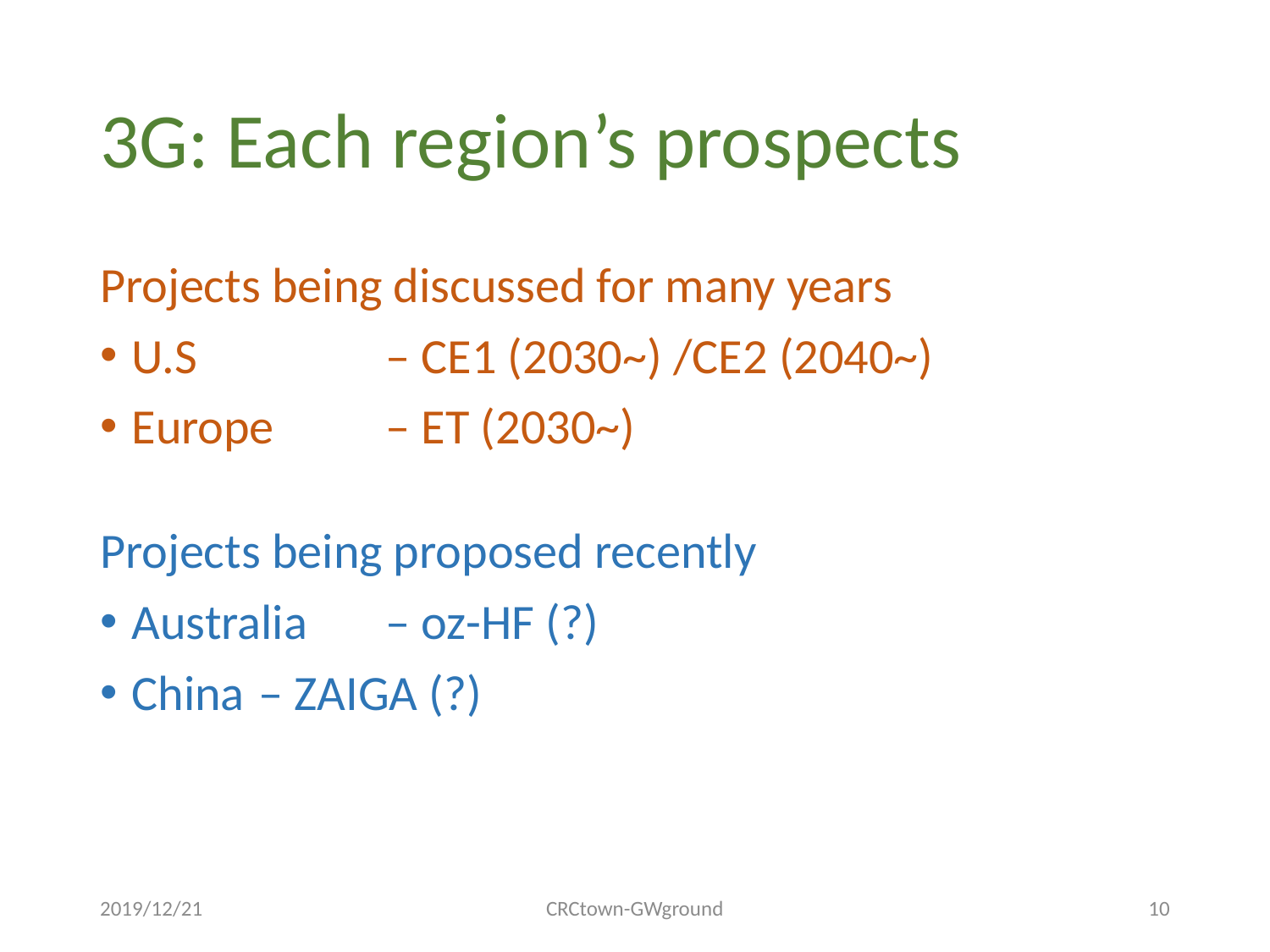

# 3G: Each region’s prospects
Projects being discussed for many years
U.S		– CE1 (2030~) /CE2 (2040~)
Europe	– ET (2030~)
Projects being proposed recently
Australia 	– oz-HF (?)
China	– ZAIGA (?)
2019/12/21
CRCtown-GWground
10